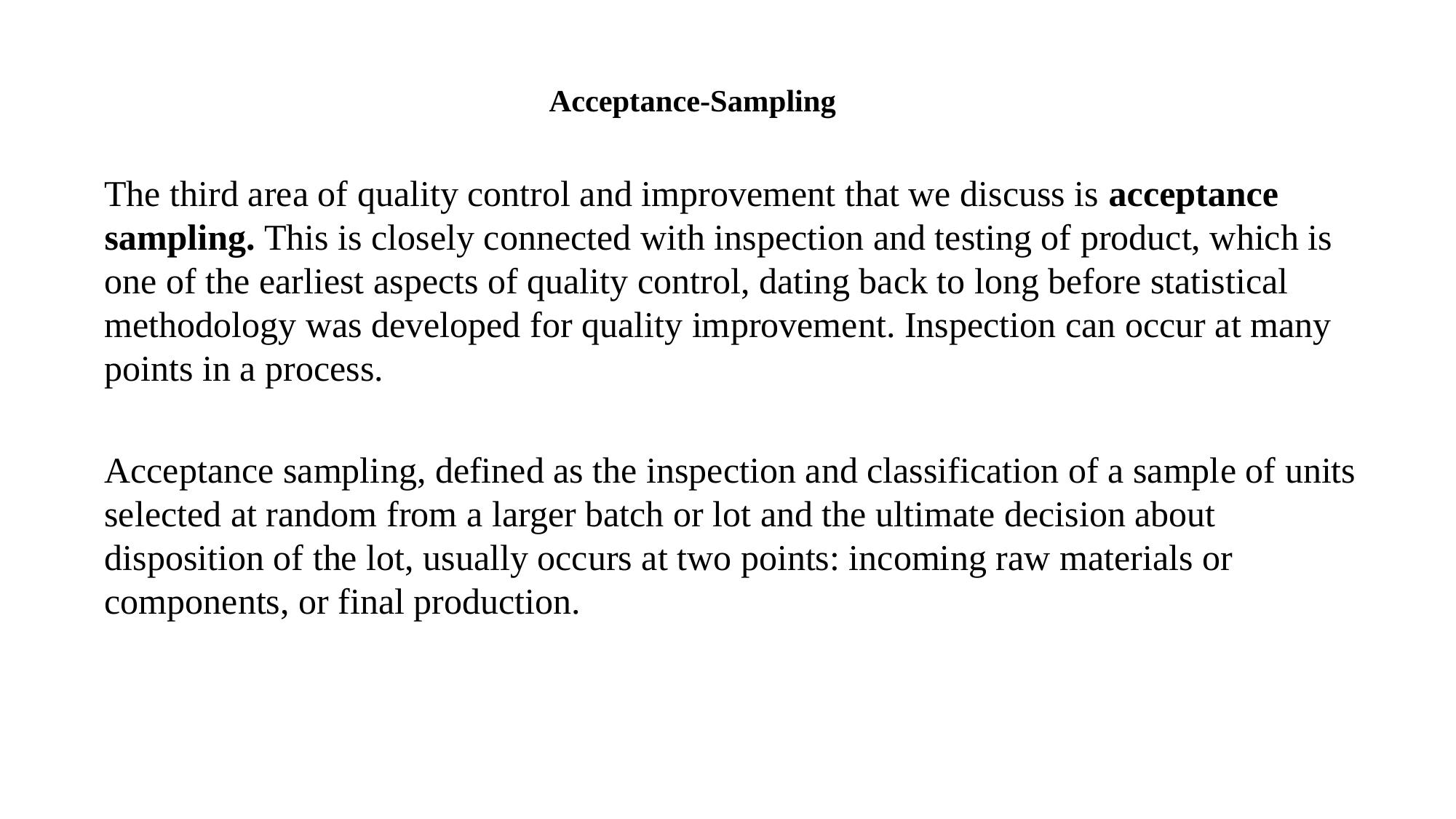

# Acceptance-Sampling
The third area of quality control and improvement that we discuss is acceptance sampling. This is closely connected with inspection and testing of product, which is one of the earliest aspects of quality control, dating back to long before statistical methodology was developed for quality improvement. Inspection can occur at many points in a process.

Acceptance sampling, defined as the inspection and classification of a sample of units selected at random from a larger batch or lot and the ultimate decision about disposition of the lot, usually occurs at two points: incoming raw materials or components, or final production.